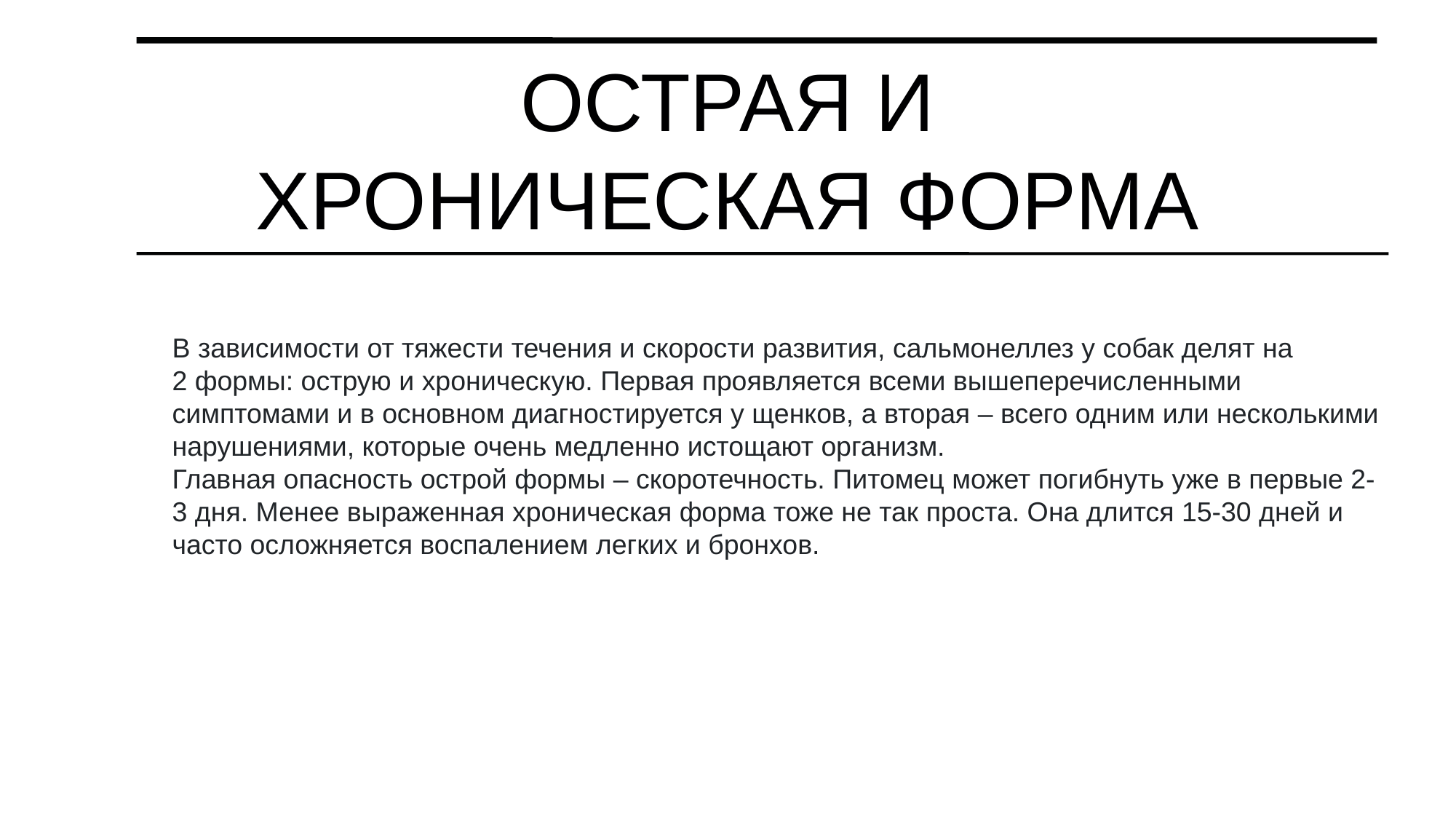

ОСТРАЯ И ХРОНИЧЕСКАЯ ФОРМА

В зависимости от тяжести течения и скорости развития, сальмонеллез у собак делят на 2 формы: острую и хроническую. Первая проявляется всеми вышеперечисленными симптомами и в основном диагностируется у щенков, а вторая – всего одним или несколькими нарушениями, которые очень медленно истощают организм.
Главная опасность острой формы – скоротечность. Питомец может погибнуть уже в первые 2-3 дня. Менее выраженная хроническая форма тоже не так проста. Она длится 15-30 дней и часто осложняется воспалением легких и бронхов.